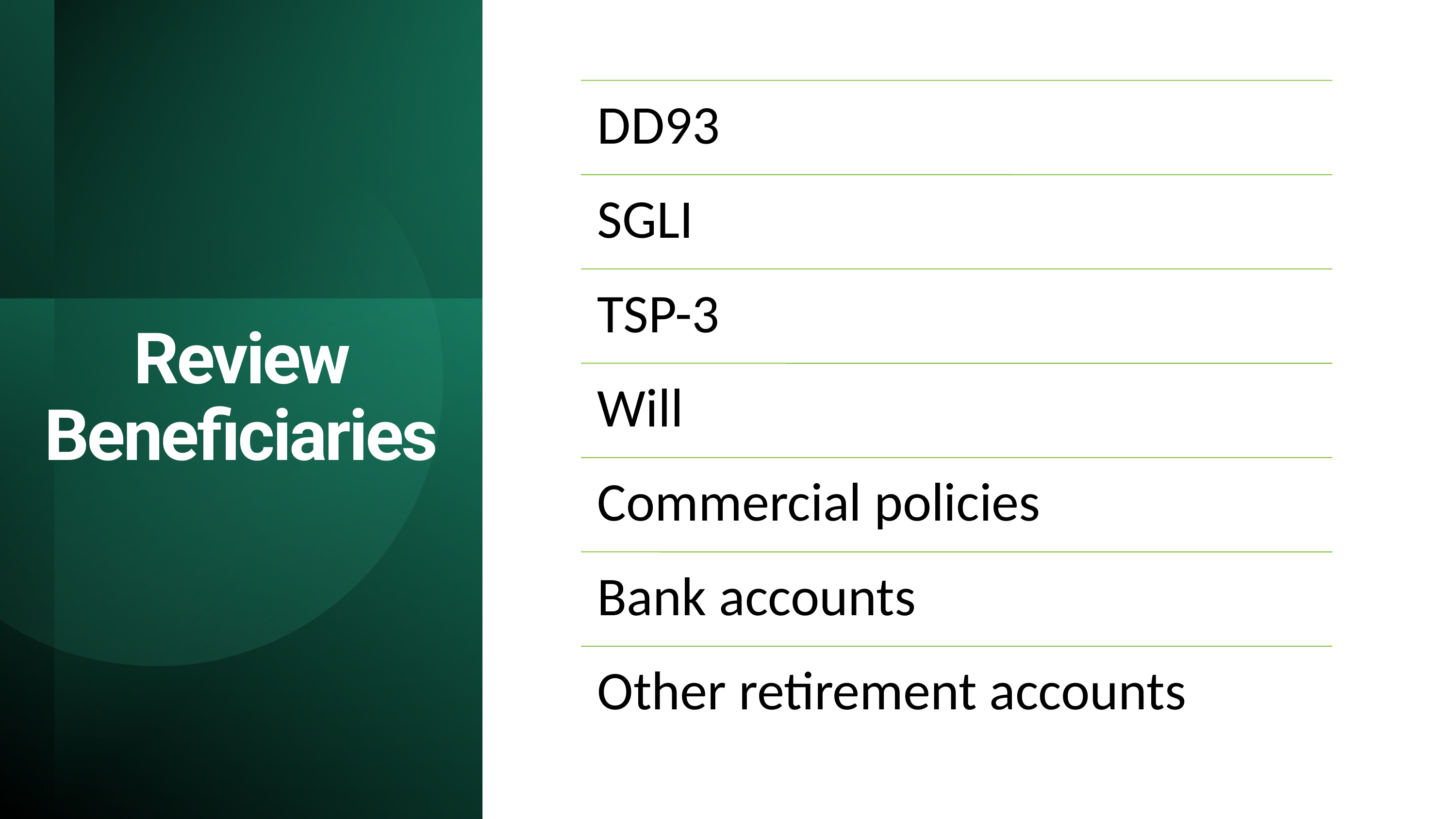

DD93
SGLI
TSP-3
Will
Commercial policies
Bank accounts
Other retirement accounts

Review Beneficiaries